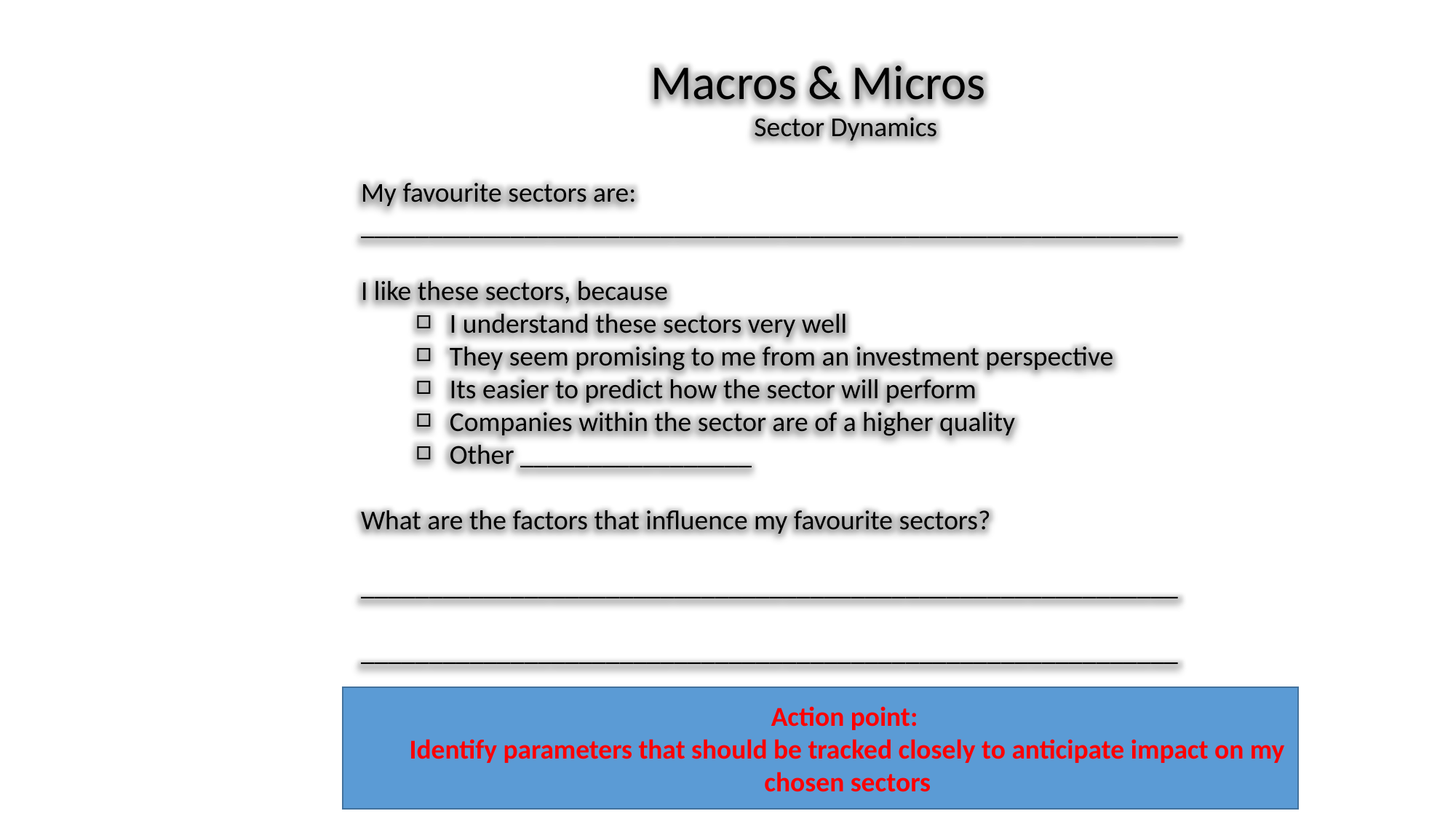

Macros & Micros
Sector Dynamics

My favourite sectors are:
____________________________________________________________

I like these sectors, because
I understand these sectors very well
They seem promising to me from an investment perspective
Its easier to predict how the sector will perform
Companies within the sector are of a higher quality
Other _________________

What are the factors that influence my favourite sectors?

____________________________________________________________

____________________________________________________________

Action point:
Identify parameters that should be tracked closely to anticipate impact on my chosen sectors